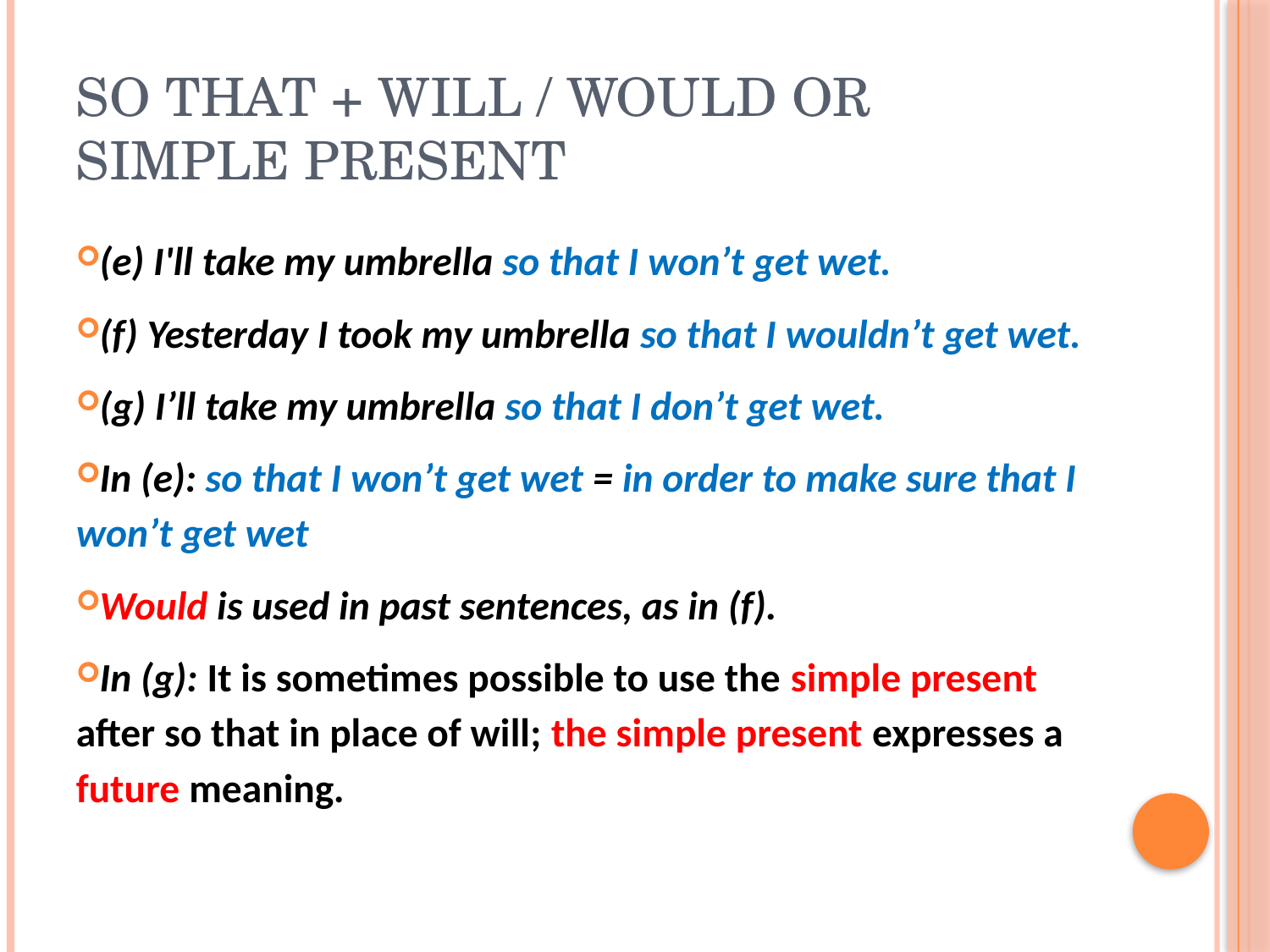

# So That + Will / Would or Simple Present
(e) I'll take my umbrella so that I won’t get wet.
(f) Yesterday I took my umbrella so that I wouldn’t get wet.
(g) I’ll take my umbrella so that I don’t get wet.
In (e): so that I won’t get wet = in order to make sure that I won’t get wet
Would is used in past sentences, as in (f).
In (g): It is sometimes possible to use the simple present after so that in place of will; the simple present expresses a future meaning.